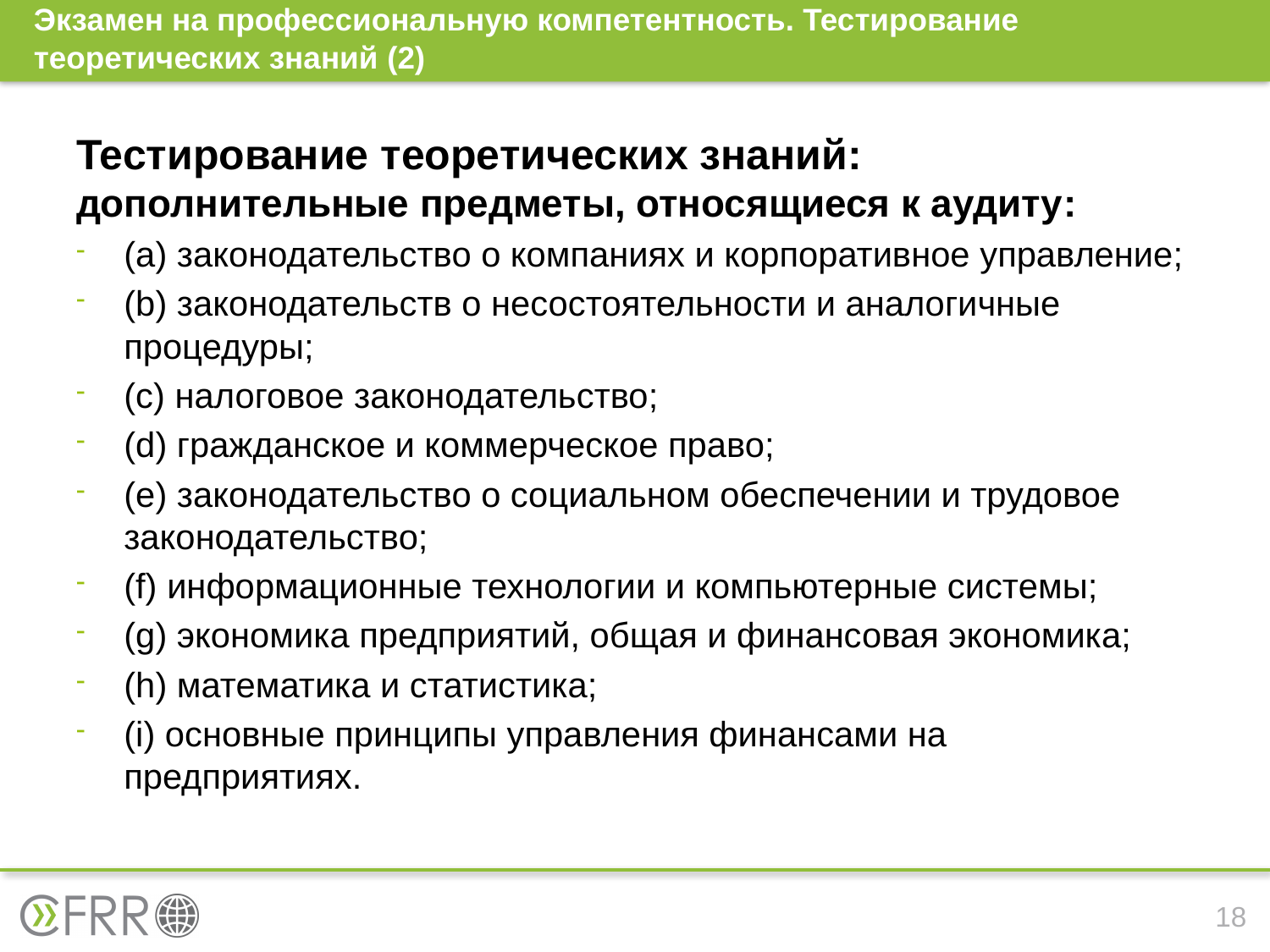

# Экзамен на профессиональную компетентность. Тестирование теоретических знаний (2)
Тестирование теоретических знаний: дополнительные предметы, относящиеся к аудиту:
(a) законодательство о компаниях и корпоративное управление;
(b) законодательств о несостоятельности и аналогичные процедуры;
(c) налоговое законодательство;
(d) гражданское и коммерческое право;
(e) законодательство о социальном обеспечении и трудовое законодательство;
(f) информационные технологии и компьютерные системы;
(g) экономика предприятий, общая и финансовая экономика;
(h) математика и статистика;
(i) основные принципы управления финансами на предприятиях.
18